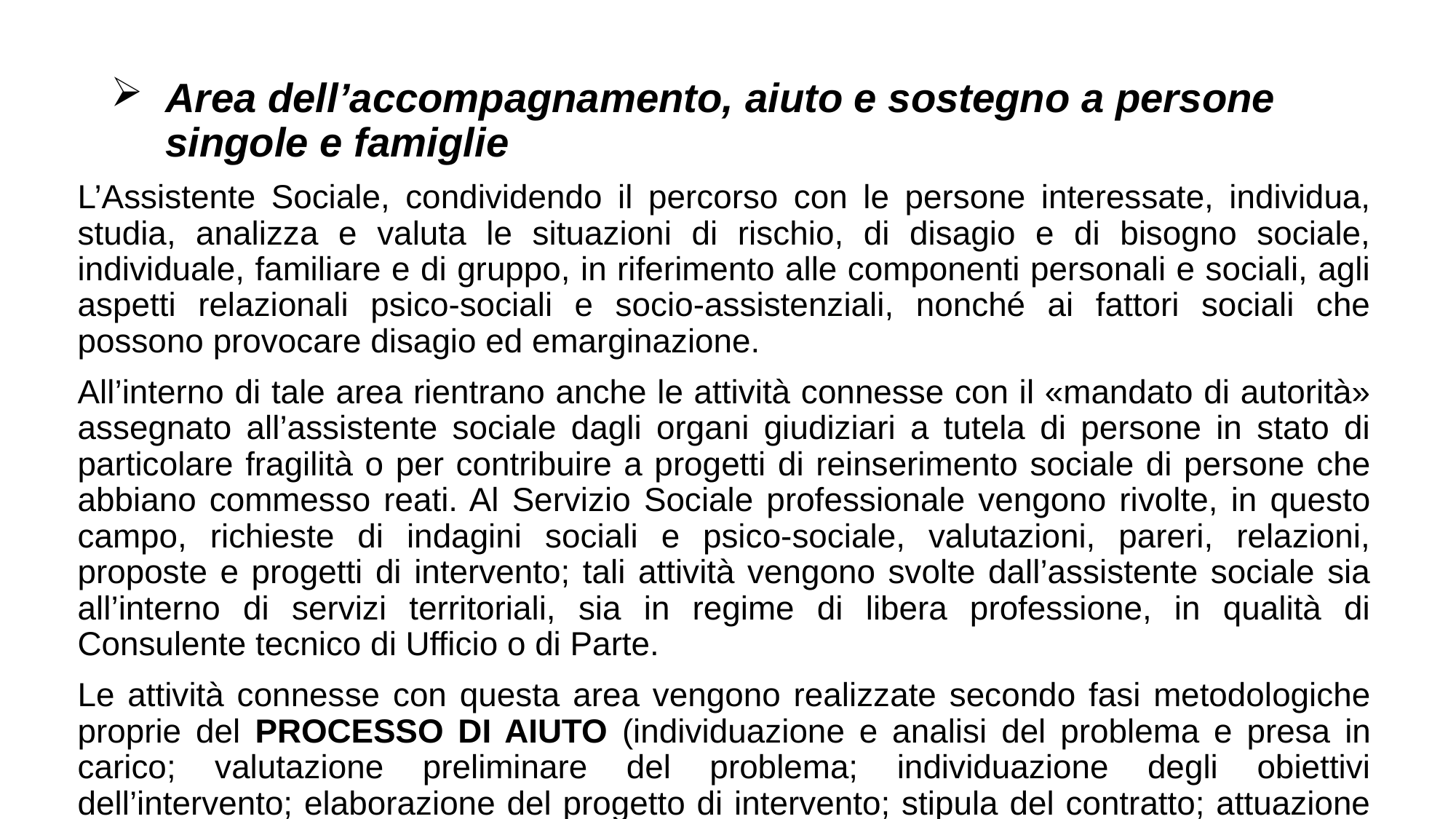

# Area dell’accompagnamento, aiuto e sostegno a persone singole e famiglie
L’Assistente Sociale, condividendo il percorso con le persone interessate, individua, studia, analizza e valuta le situazioni di rischio, di disagio e di bisogno sociale, individuale, familiare e di gruppo, in riferimento alle componenti personali e sociali, agli aspetti relazionali psico-sociali e socio-assistenziali, nonché ai fattori sociali che possono provocare disagio ed emarginazione.
All’interno di tale area rientrano anche le attività connesse con il «mandato di autorità» assegnato all’assistente sociale dagli organi giudiziari a tutela di persone in stato di particolare fragilità o per contribuire a progetti di reinserimento sociale di persone che abbiano commesso reati. Al Servizio Sociale professionale vengono rivolte, in questo campo, richieste di indagini sociali e psico-sociale, valutazioni, pareri, relazioni, proposte e progetti di intervento; tali attività vengono svolte dall’assistente sociale sia all’interno di servizi territoriali, sia in regime di libera professione, in qualità di Consulente tecnico di Ufficio o di Parte.
Le attività connesse con questa area vengono realizzate secondo fasi metodologiche proprie del PROCESSO DI AIUTO (individuazione e analisi del problema e presa in carico; valutazione preliminare del problema; individuazione degli obiettivi dell’intervento; elaborazione del progetto di intervento; stipula del contratto; attuazione del progetto di intervento; verifica e valutazione dei risultati; conclusione del processo di aiuto e riformulazione del progetto)